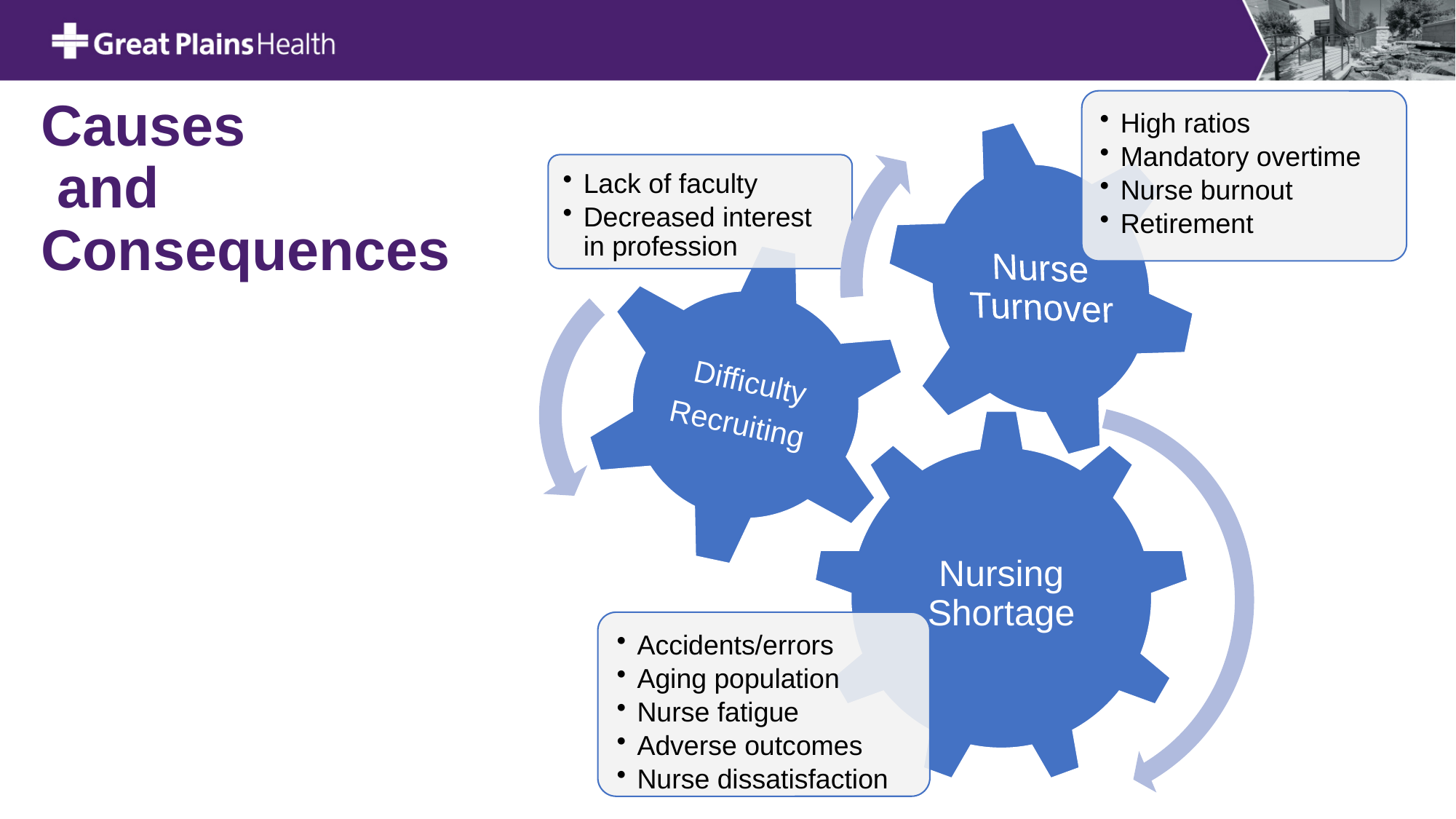

# Causes and Consequences
Nursing Shortage
Accidents/errors
Aging population
Nurse fatigue
Adverse outcomes
Nurse dissatisfaction
Difficulty
Recruiting
Lack of faculty
Decreased interest in profession
Nurse Turnover
High ratios
Mandatory overtime
Nurse burnout
Retirement